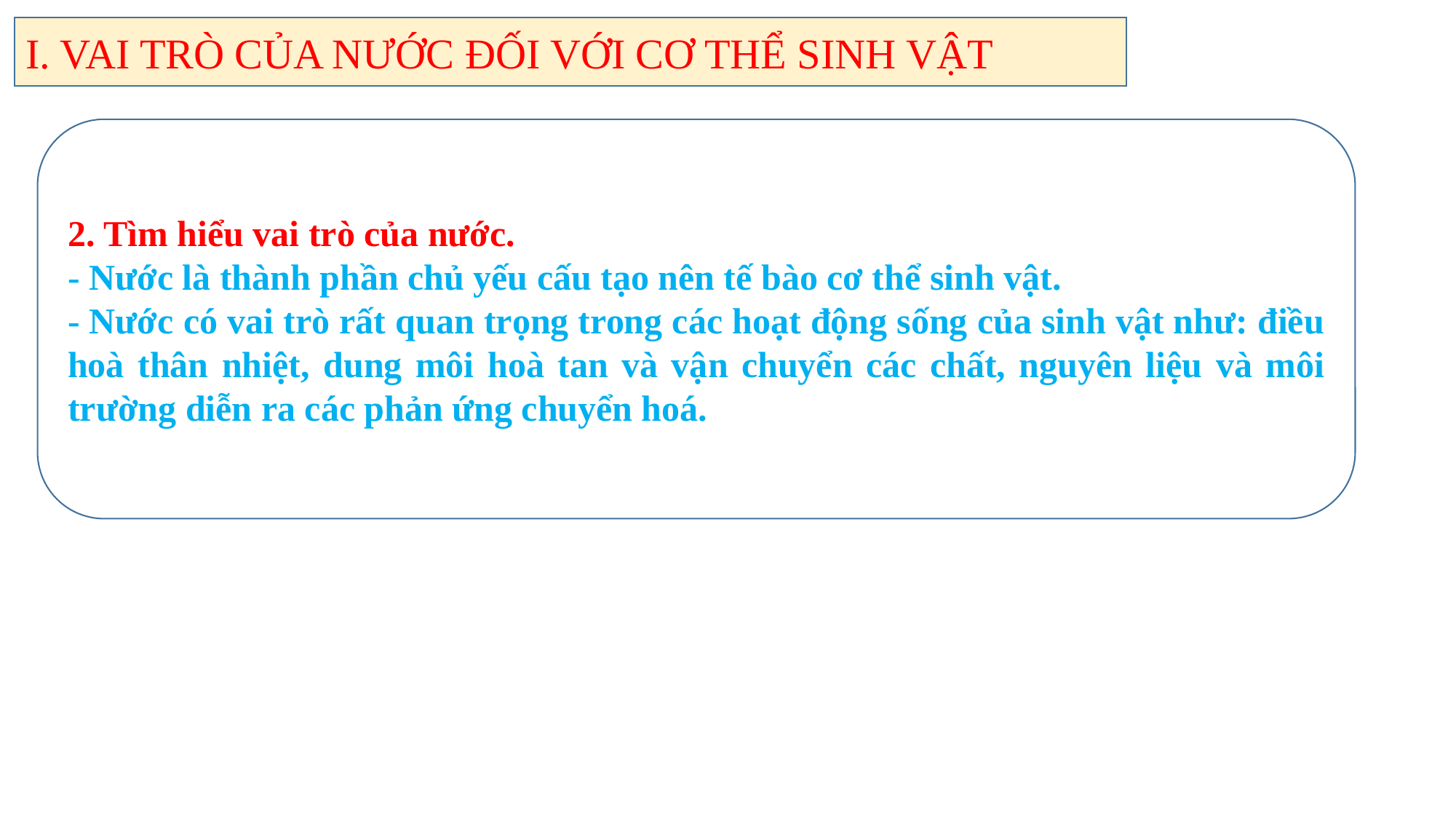

I. VAI TRÒ CỦA NƯỚC ĐỐI VỚI CƠ THỂ SINH VẬT
#
2. Tìm hiểu vai trò của nước.
- Nước là thành phần chủ yếu cấu tạo nên tế bào cơ thể sinh vật.
- Nước có vai trò rất quan trọng trong các hoạt động sống của sinh vật như: điều hoà thân nhiệt, dung môi hoà tan và vận chuyển các chất, nguyên liệu và môi trường diễn ra các phản ứng chuyển hoá.